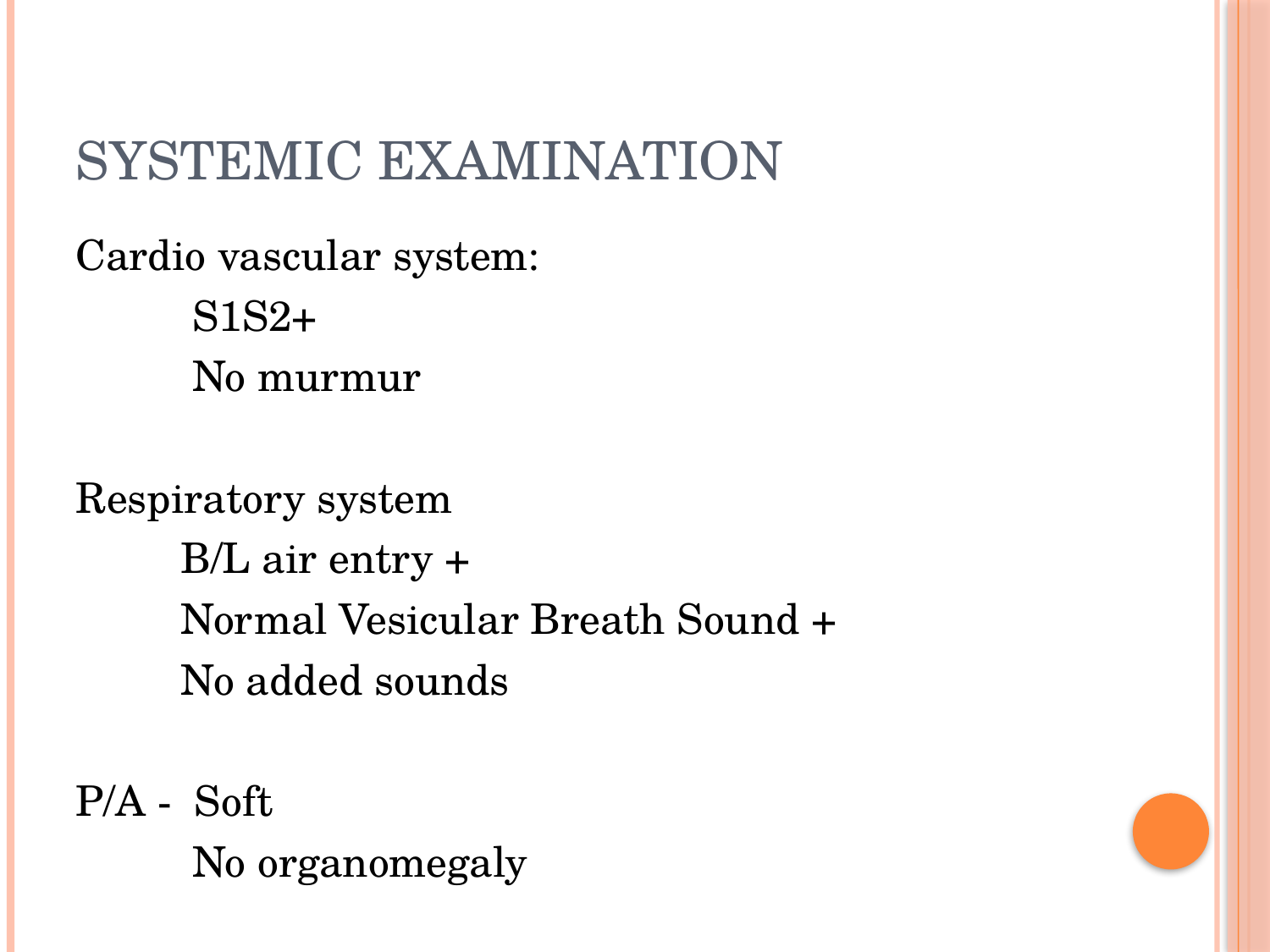

# Systemic examination
Cardio vascular system:
          S1S2+
          No murmur

Respiratory system
         B/L air entry +
         Normal Vesicular Breath Sound +
         No added sounds

P/A -  Soft
          No organomegaly